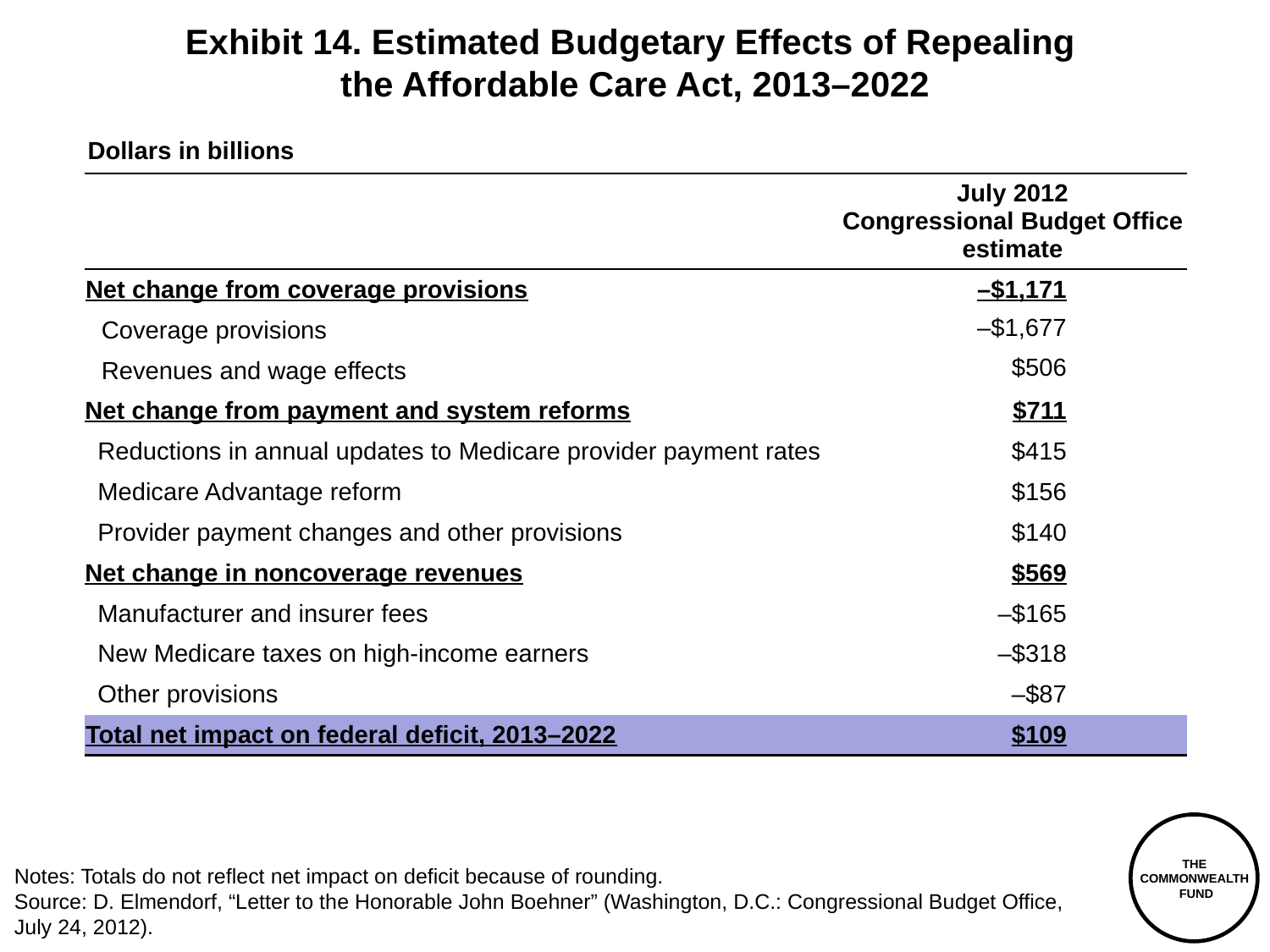

# Exhibit 14. Estimated Budgetary Effects of Repealing the Affordable Care Act, 2013–2022
Dollars in billions
|  | July 2012 Congressional Budget Office estimate |
| --- | --- |
| Net change from coverage provisions | –$1,171 |
| Coverage provisions | –$1,677 |
| Revenues and wage effects | $506 |
| Net change from payment and system reforms | $711 |
| Reductions in annual updates to Medicare provider payment rates | $415 |
| Medicare Advantage reform | $156 |
| Provider payment changes and other provisions | $140 |
| Net change in noncoverage revenues | $569 |
| Manufacturer and insurer fees | –$165 |
| New Medicare taxes on high-income earners | –$318 |
| Other provisions | –$87 |
| Total net impact on federal deficit, 2013–2022 | $109 |
Notes: Totals do not reflect net impact on deficit because of rounding.
Source: D. Elmendorf, “Letter to the Honorable John Boehner” (Washington, D.C.: Congressional Budget Office, July 24, 2012).